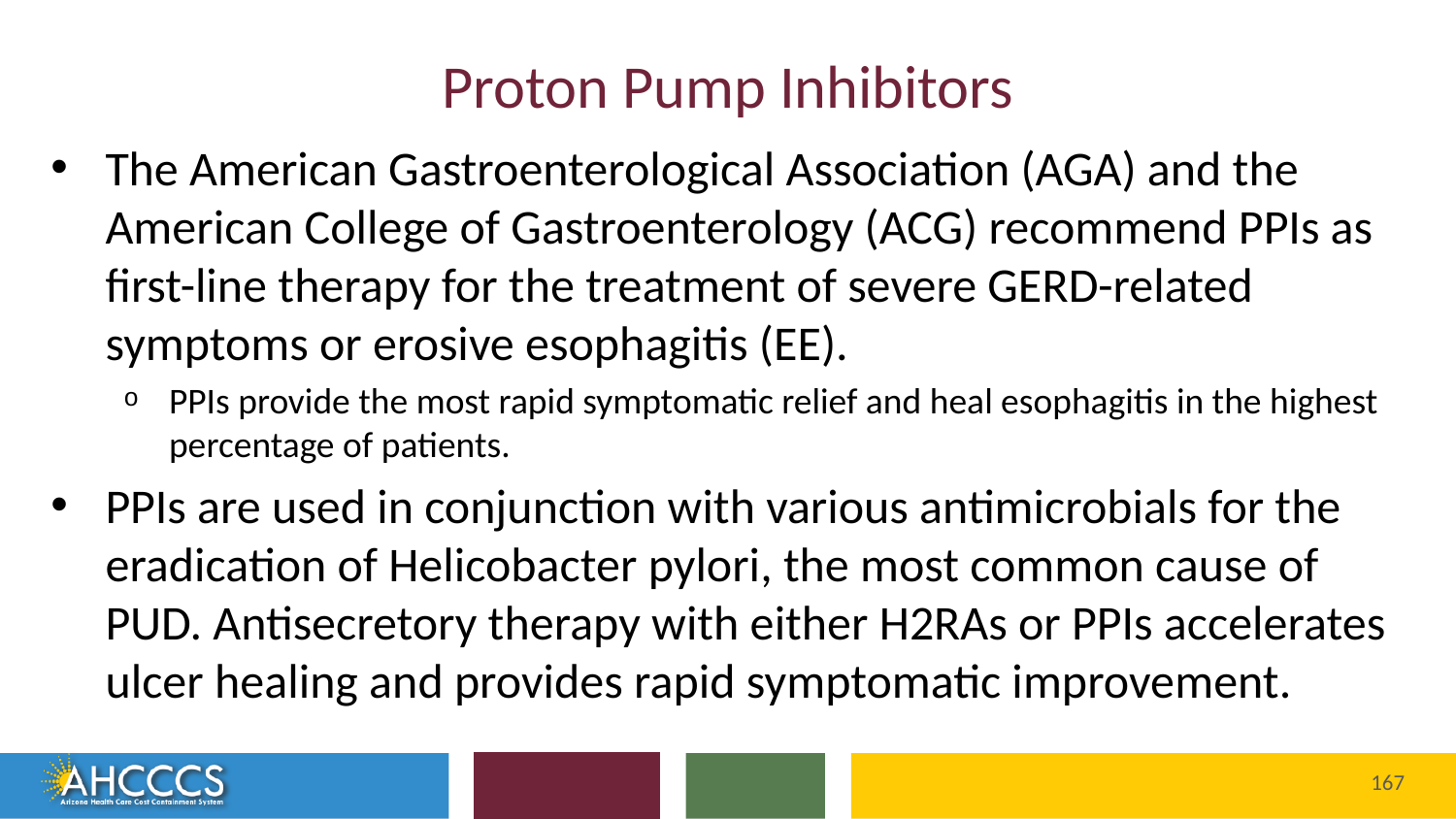

# Proton Pump Inhibitors
The American Gastroenterological Association (AGA) and the American College of Gastroenterology (ACG) recommend PPIs as first-line therapy for the treatment of severe GERD-related symptoms or erosive esophagitis (EE).
PPIs provide the most rapid symptomatic relief and heal esophagitis in the highest percentage of patients.
PPIs are used in conjunction with various antimicrobials for the eradication of Helicobacter pylori, the most common cause of PUD. Antisecretory therapy with either H2RAs or PPIs accelerates ulcer healing and provides rapid symptomatic improvement.